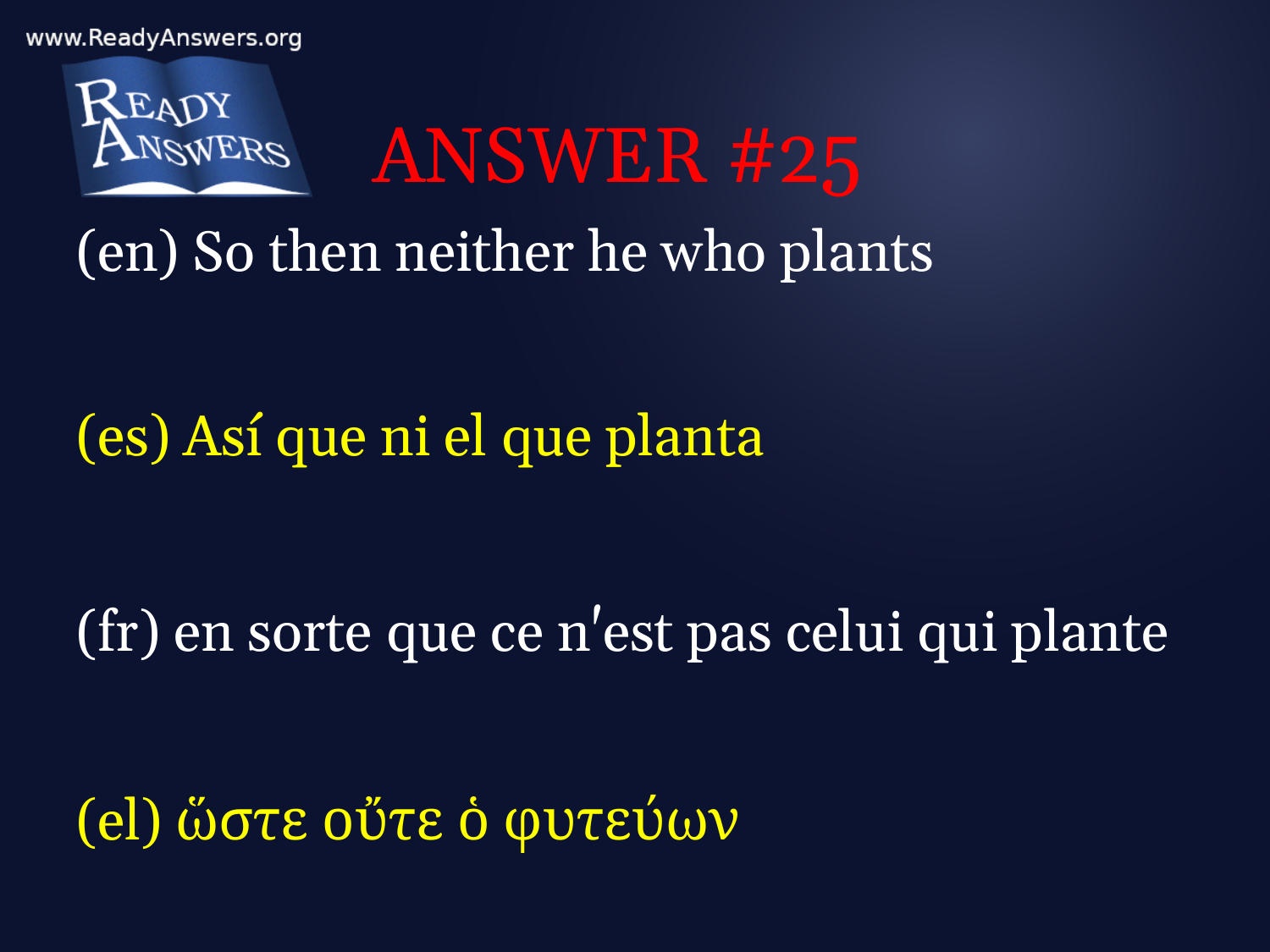

# ANSWER #25
(en) So then neither he who plants
(es) Así que ni el que planta
(fr) en sorte que ce n'est pas celui qui plante
(el) ὥστε οὔτε ὁ φυτεύων